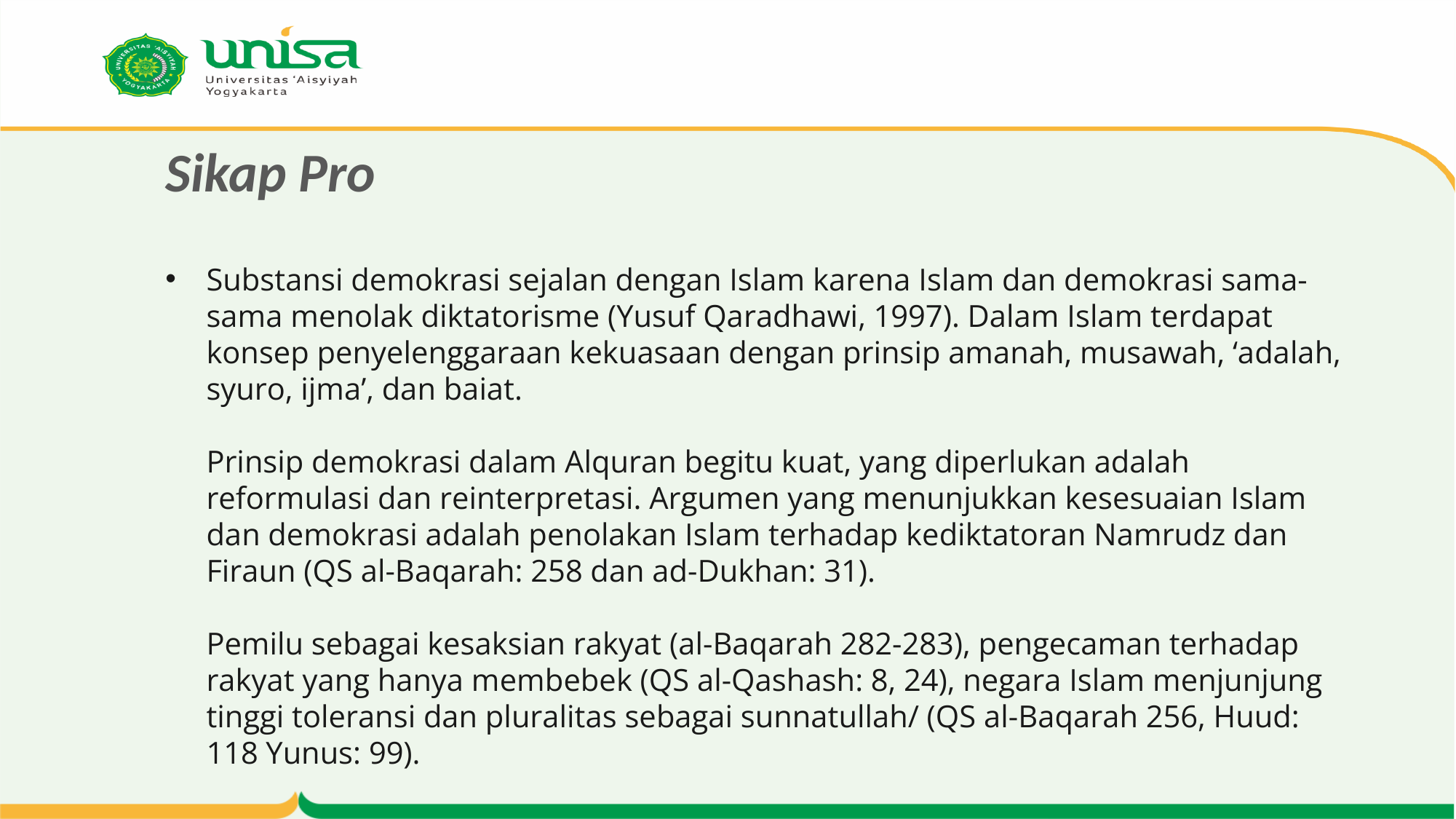

# Sikap Pro
Substansi demokrasi sejalan dengan Islam karena Islam dan demokrasi sama-sama menolak diktatorisme (Yusuf Qaradhawi, 1997). Dalam Islam terdapat konsep penyelenggaraan kekuasaan dengan prinsip amanah, musawah, ‘adalah, syuro, ijma’, dan baiat.
Prinsip demokrasi dalam Alquran begitu kuat, yang diperlukan adalah reformulasi dan reinterpretasi. Argumen yang menunjukkan kesesuaian Islam dan demokrasi adalah penolakan Islam terhadap kediktatoran Namrudz dan Firaun (QS al-Baqarah: 258 dan ad-Dukhan: 31).
Pemilu sebagai kesaksian rakyat (al-Baqarah 282-283), pengecaman terhadap rakyat yang hanya membebek (QS al-Qashash: 8, 24), negara Islam menjunjung tinggi toleransi dan pluralitas sebagai sunnatullah/ (QS al-Baqarah 256, Huud: 118 Yunus: 99).